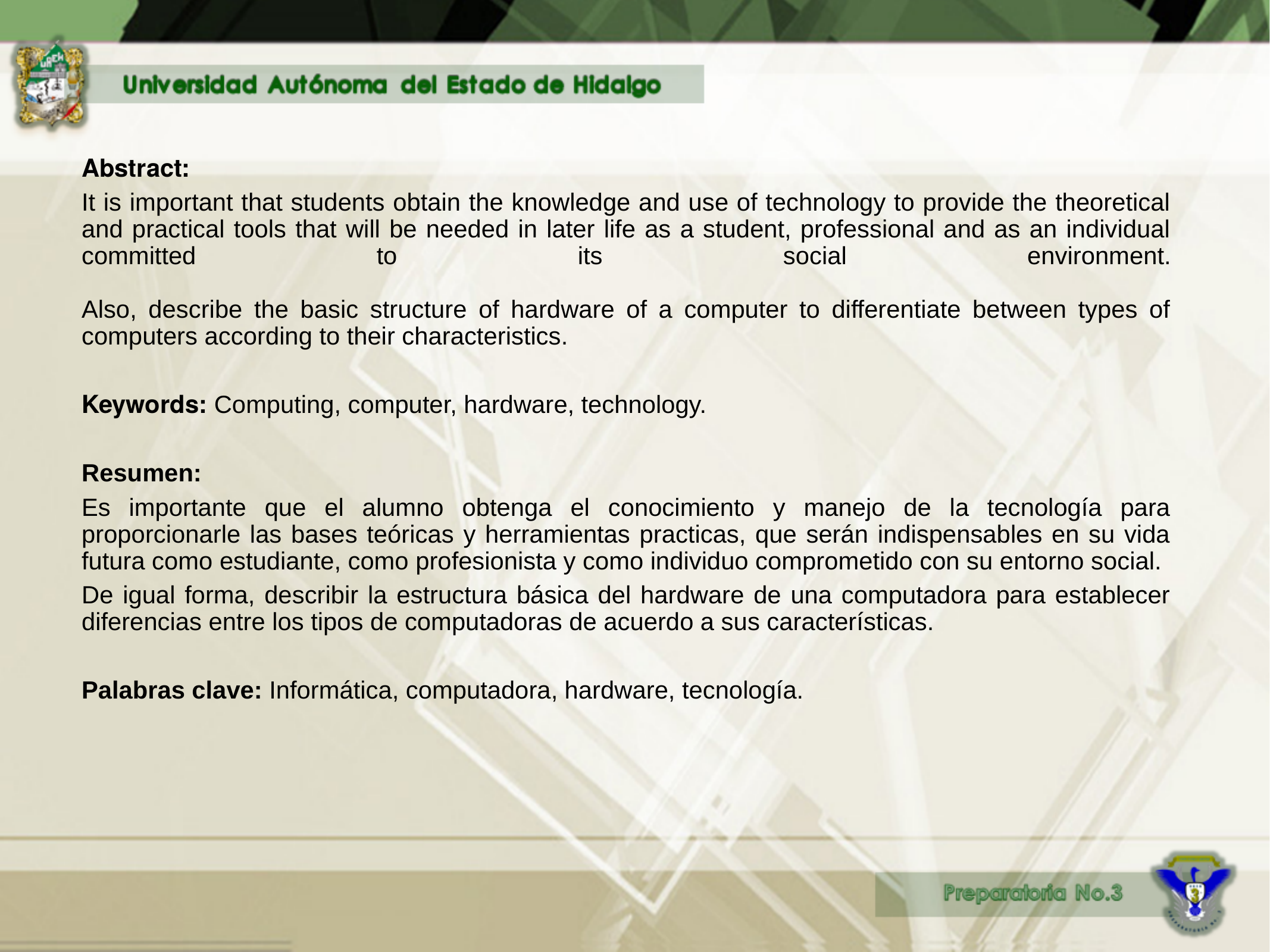

Abstract:
It is important that students obtain the knowledge and use of technology to provide the theoretical and practical tools that will be needed in later life as a student, professional and as an individual committed to its social environment.
Also, describe the basic structure of hardware of a computer to differentiate between types of computers according to their characteristics.

Keywords: Computing, computer, hardware, technology.

Resumen:
Es importante que el alumno obtenga el conocimiento y manejo de la tecnología para proporcionarle las bases teóricas y herramientas practicas, que serán indispensables en su vida futura como estudiante, como profesionista y como individuo comprometido con su entorno social.
De igual forma, describir la estructura básica del hardware de una computadora para establecer diferencias entre los tipos de computadoras de acuerdo a sus características.

Palabras clave: Informática, computadora, hardware, tecnología.